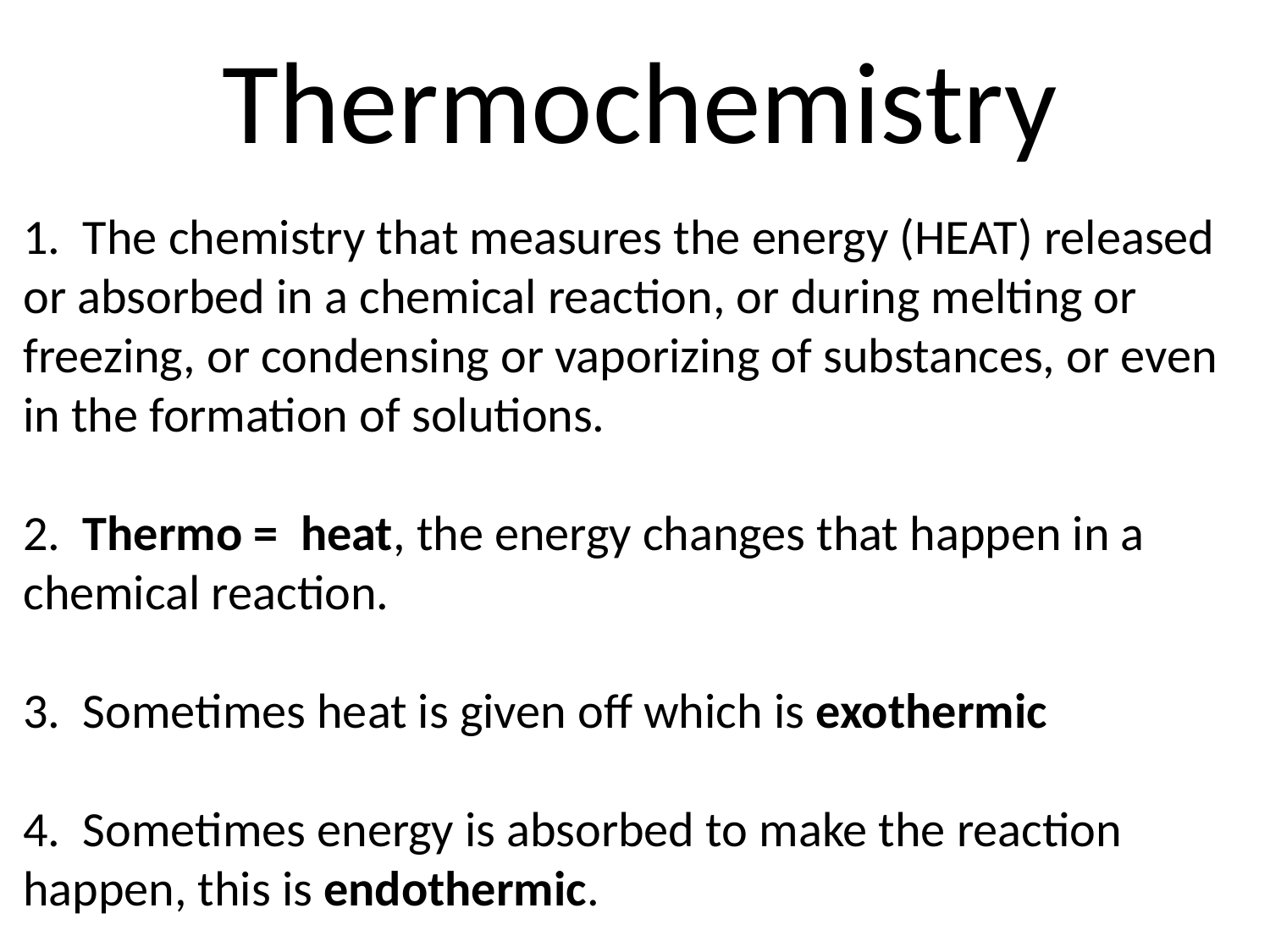

Thermochemistry

1.  The chemistry that measures the energy (HEAT) released or absorbed in a chemical reaction, or during melting or freezing, or condensing or vaporizing of substances, or even in the formation of solutions.

2.  Thermo =  heat, the energy changes that happen in a chemical reaction.
3.  Sometimes heat is given off which is exothermic
4.  Sometimes energy is absorbed to make the reaction happen, this is endothermic.